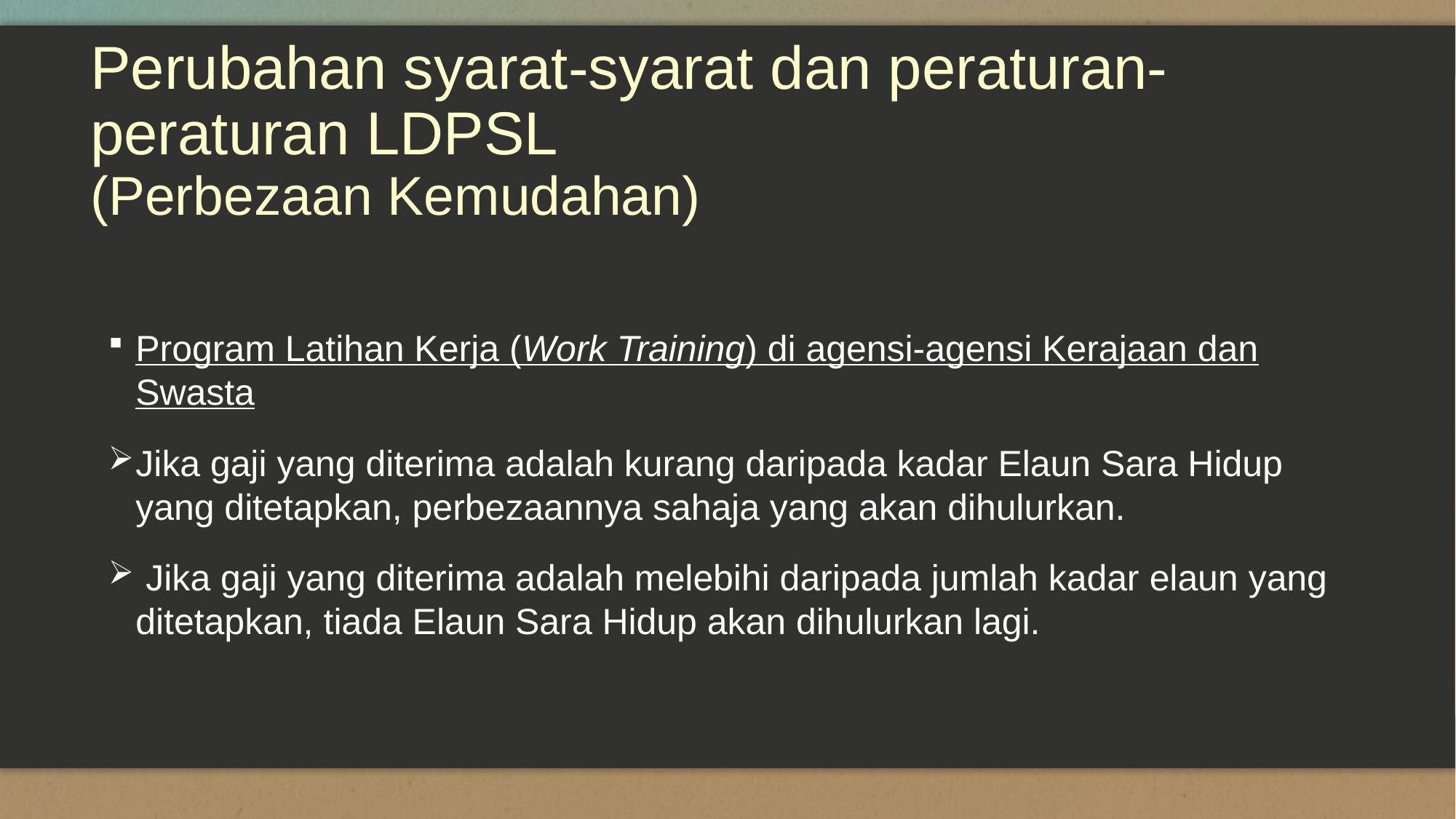

# Perubahan syarat-syarat dan peraturan-peraturan LDPSL (Perbezaan Kemudahan)
Program Latihan Kerja (Work Training) di agensi-agensi Kerajaan dan Swasta
Jika gaji yang diterima adalah kurang daripada kadar Elaun Sara Hidup yang ditetapkan, perbezaannya sahaja yang akan dihulurkan.
 Jika gaji yang diterima adalah melebihi daripada jumlah kadar elaun yang ditetapkan, tiada Elaun Sara Hidup akan dihulurkan lagi.